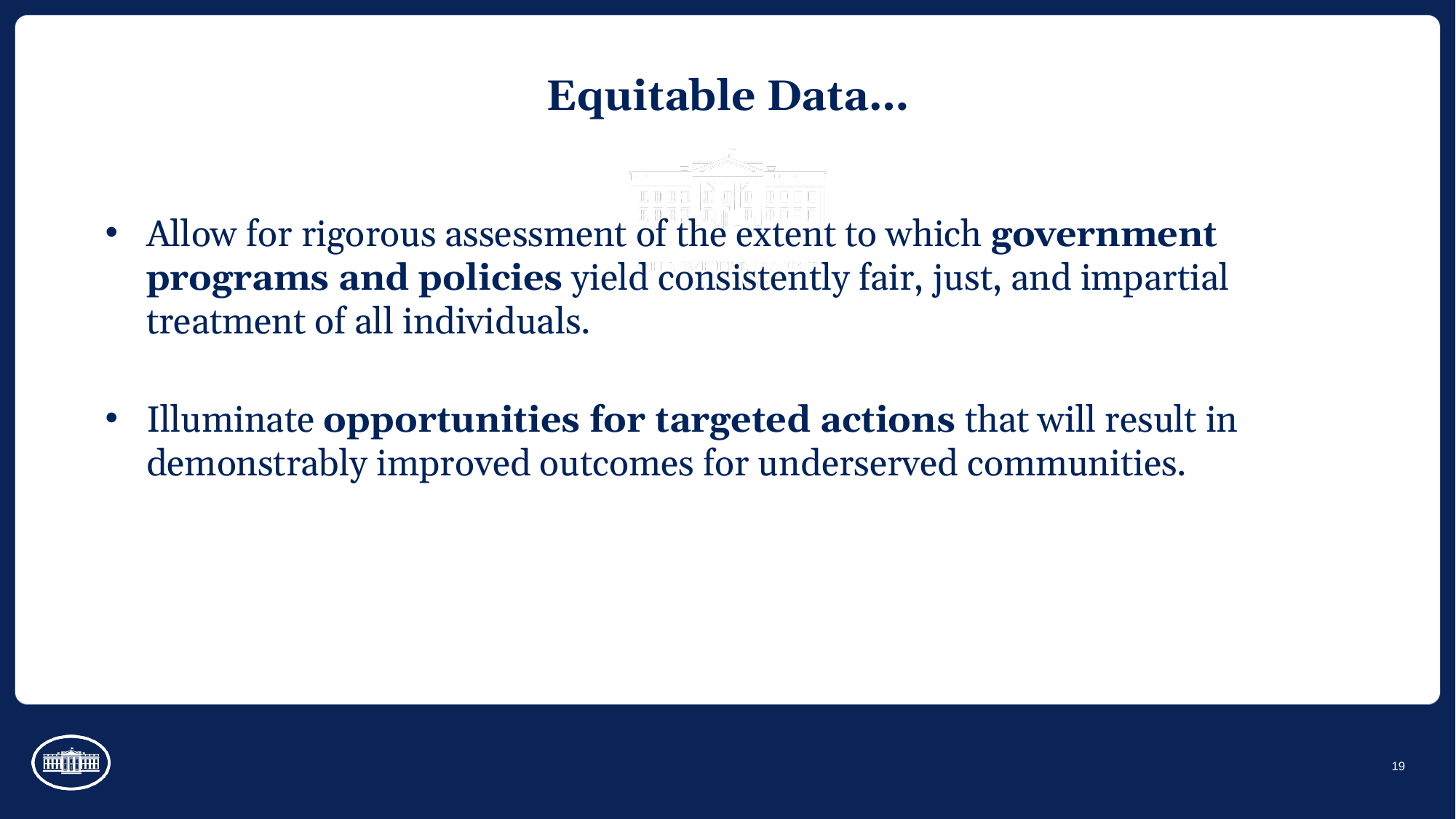

# Equitable Data…
Allow for rigorous assessment of the extent to which government programs and policies yield consistently fair, just, and impartial treatment of all individuals.
Illuminate opportunities for targeted actions that will result in demonstrably improved outcomes for underserved communities.

19